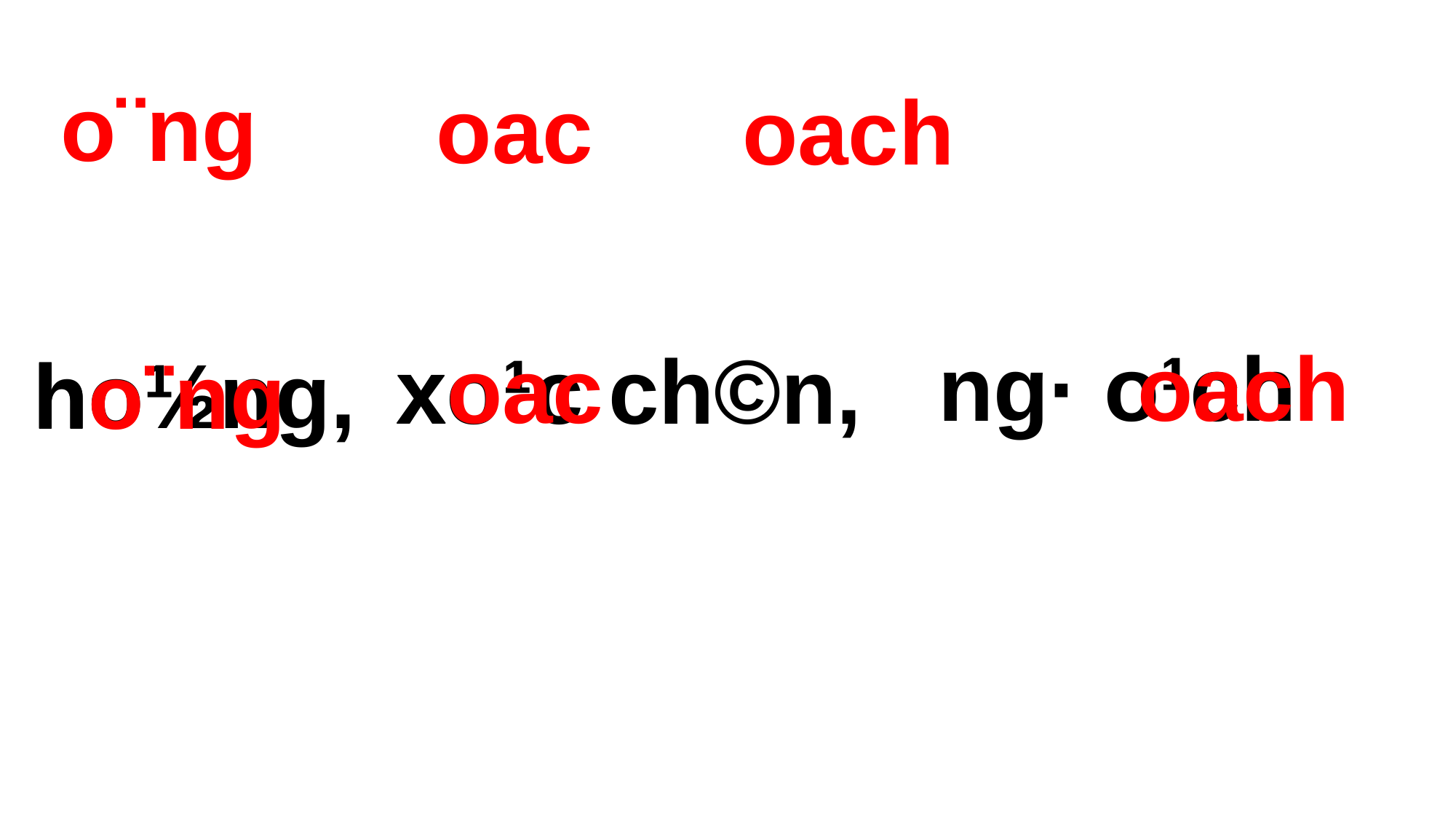

o¨ng
  oac
oach
oach
ng· o¹ch
xoac
xo¹c ch©n,
# ho½ng,
 ho¨ng